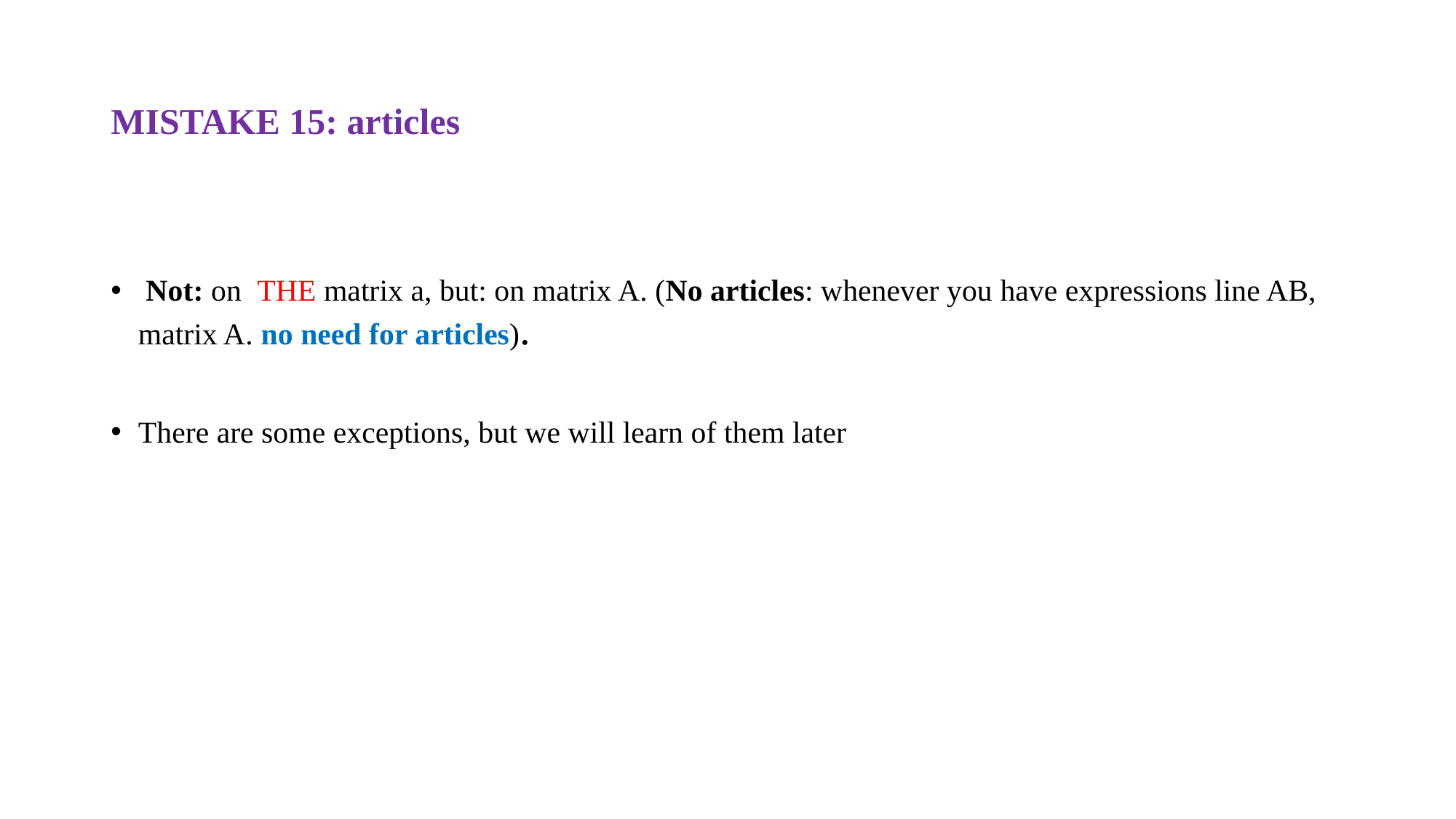

# MISTAKE 15: articles

 Not: on  THE matrix a, but: on matrix A. (No articles: whenever you have expressions line AB, matrix A. no need for articles).

There are some exceptions, but we will learn of them later